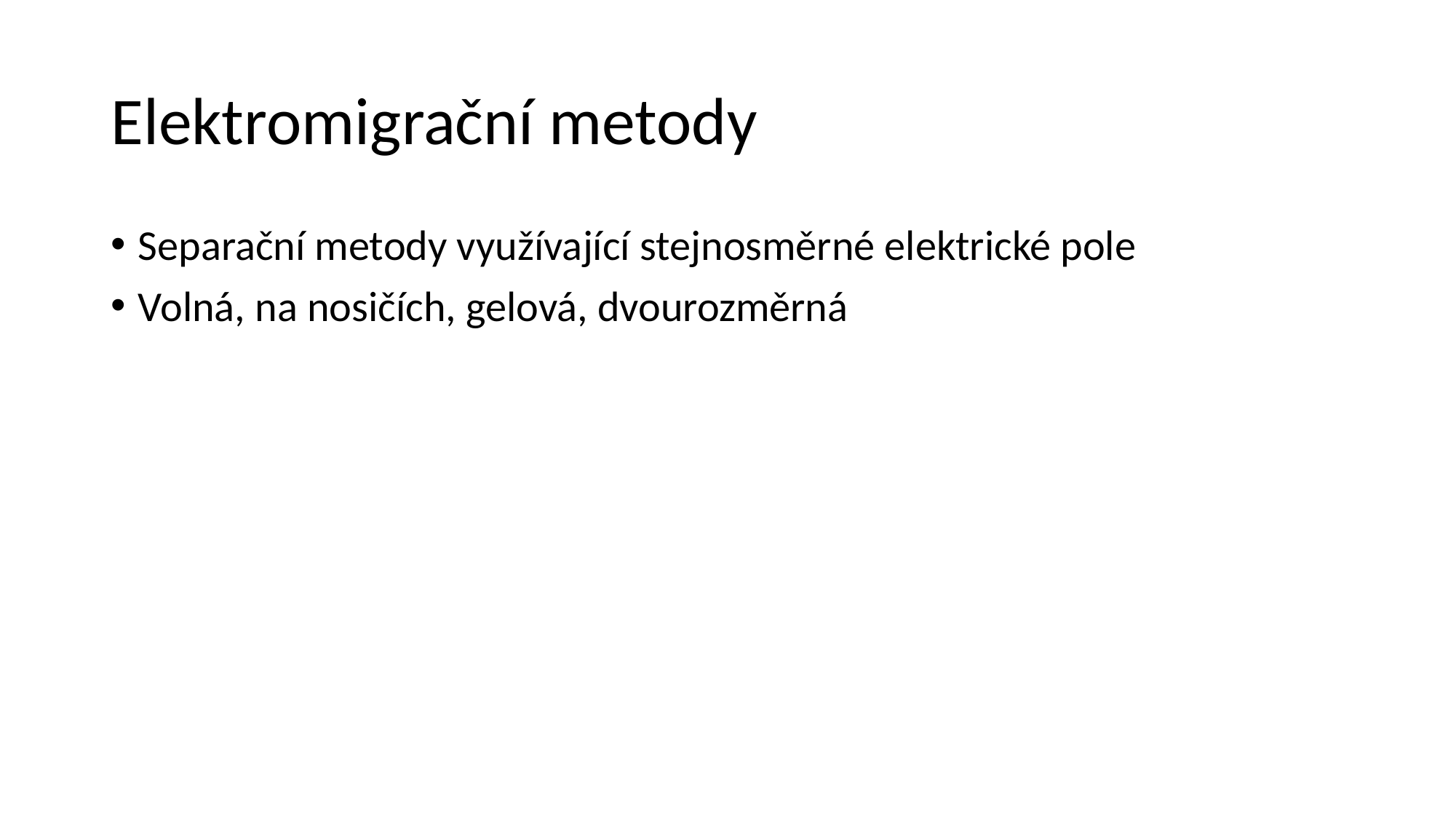

# Elektromigrační metody
Separační metody využívající stejnosměrné elektrické pole
Volná, na nosičích, gelová, dvourozměrná